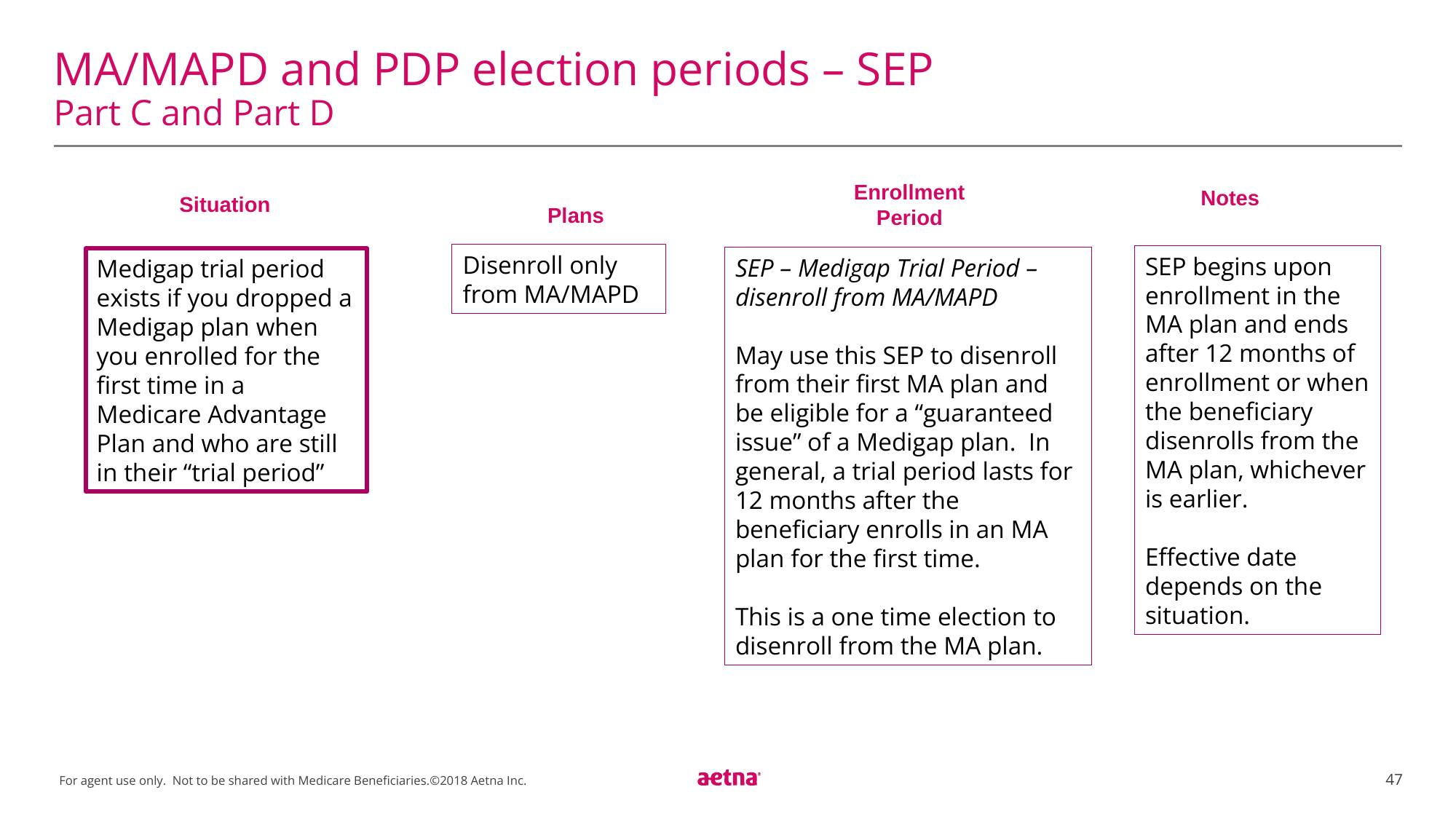

# MA/MAPD and PDP election periods – SEP Part C and Part D
Situation
Enrollment Period
Plans
Notes

Disenroll only from MA/MAPD
SEP begins upon enrollment in the MA plan and ends after 12 months of enrollment or when the beneficiary disenrolls from the MA plan, whichever is earlier.

Effective date depends on the situation.
SEP – Medigap Trial Period – disenroll from MA/MAPD

May use this SEP to disenroll from their first MA plan and be eligible for a “guaranteed issue” of a Medigap plan.  In general, a trial period lasts for 12 months after the beneficiary enrolls in an MA plan for the first time.

This is a one time election to disenroll from the MA plan.
Medigap trial period exists if you dropped a Medigap plan when you enrolled for the first time in a Medicare Advantage Plan and who are still in their “trial period”